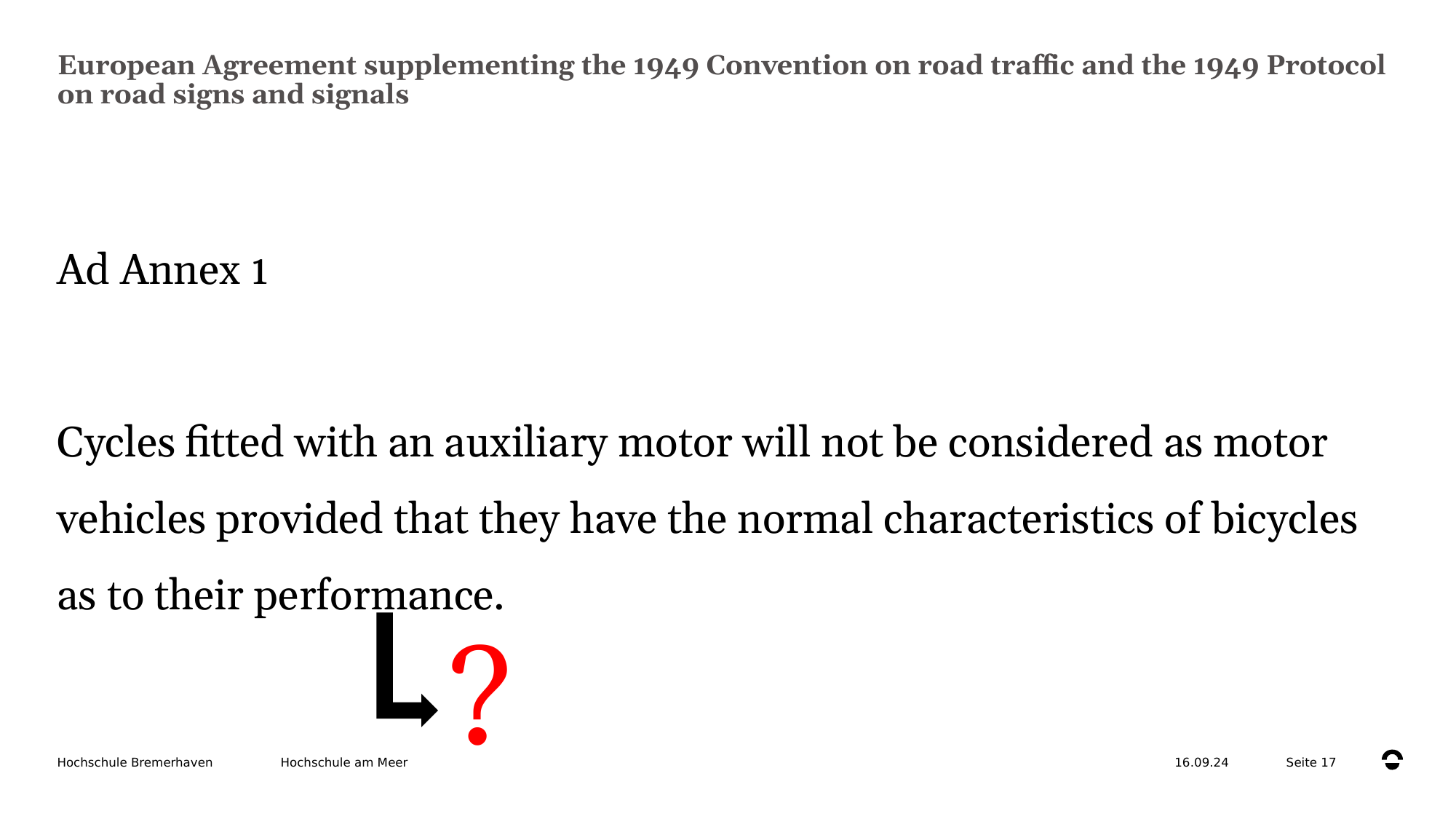

# European Agreement supplementing the 1949 Convention on road traffic and the 1949 Protocol on road signs and signals
Ad Annex 1

Cycles fitted with an auxiliary motor will not be considered as motor vehicles provided that they have the normal characteristics of bicycles as to their performance.

?

Hochschule am Meer
16.09.24